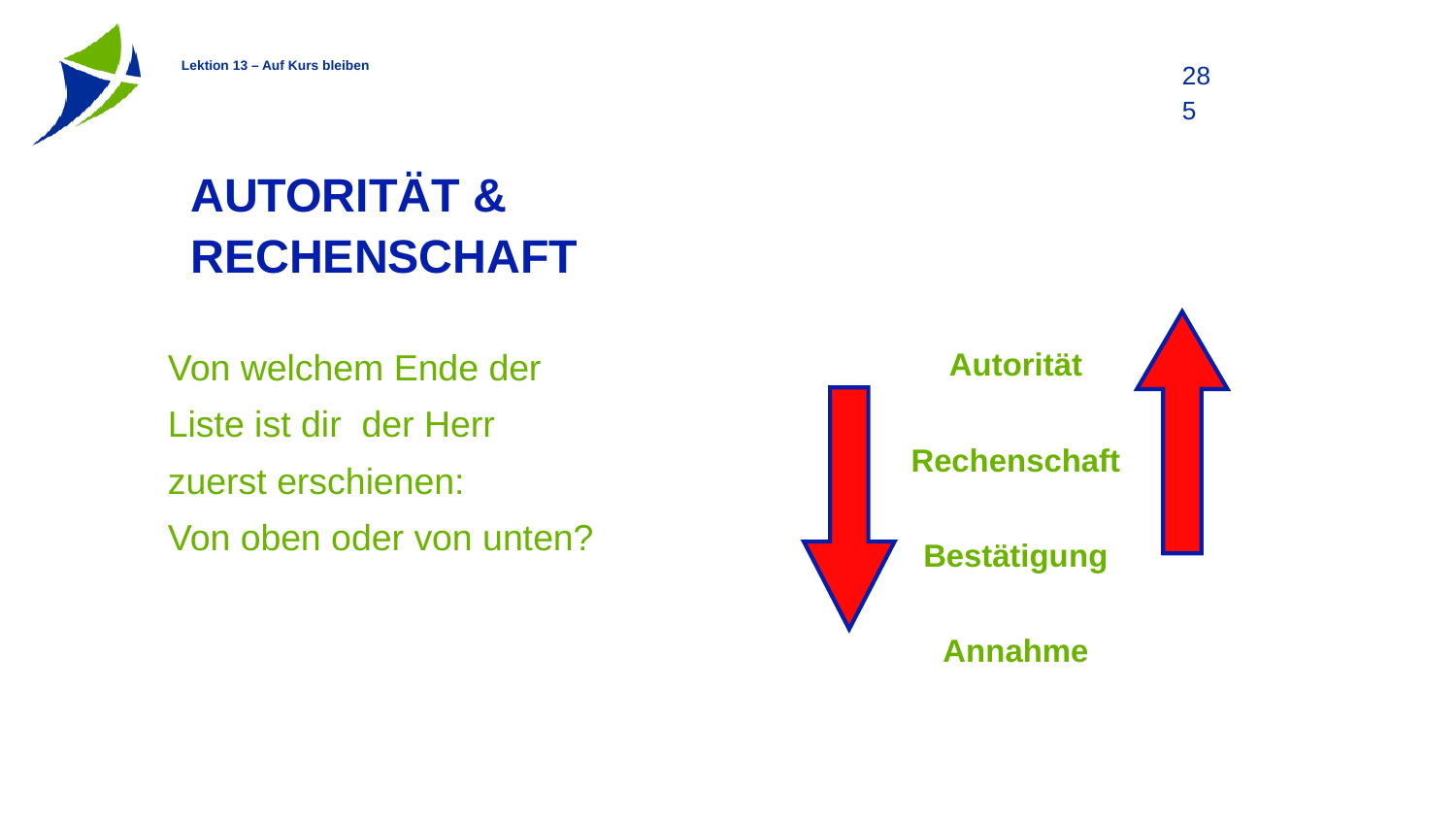

285
# Autorität & Rechenschaft
Von welchem Ende der
Liste ist dir  der Herr
zuerst erschienen:
Von oben oder von unten?
Autorität
Rechenschaft
Bestätigung
Annahme